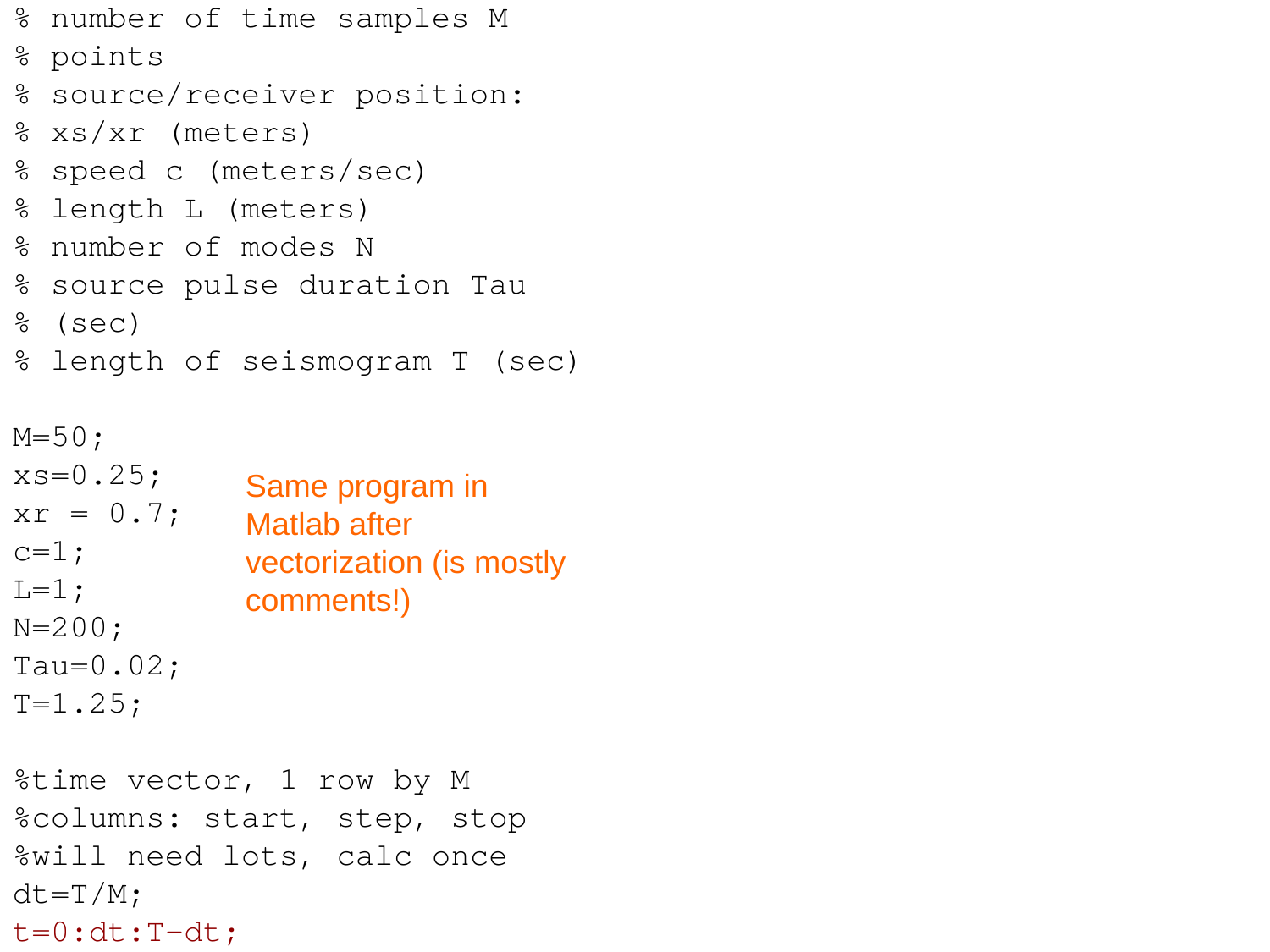

% number of time samples M      % points
% source/receiver position:
% xs/xr (meters)
% speed c (meters/sec)
% length L (meters)
% number of modes N
% source pulse duration Tau     % (sec)
% length of seismogram T (sec)

M=50;
xs=0.25;
xr = 0.7;
c=1;
L=1;
N=200;
Tau=0.02;
T=1.25;

%time vector, 1 row by M        %columns: start, step, stop
%will need lots, calc once
dt=T/M;
t=0:dt:T-dt;

Same program in Matlab after vectorization (is mostly comments!)